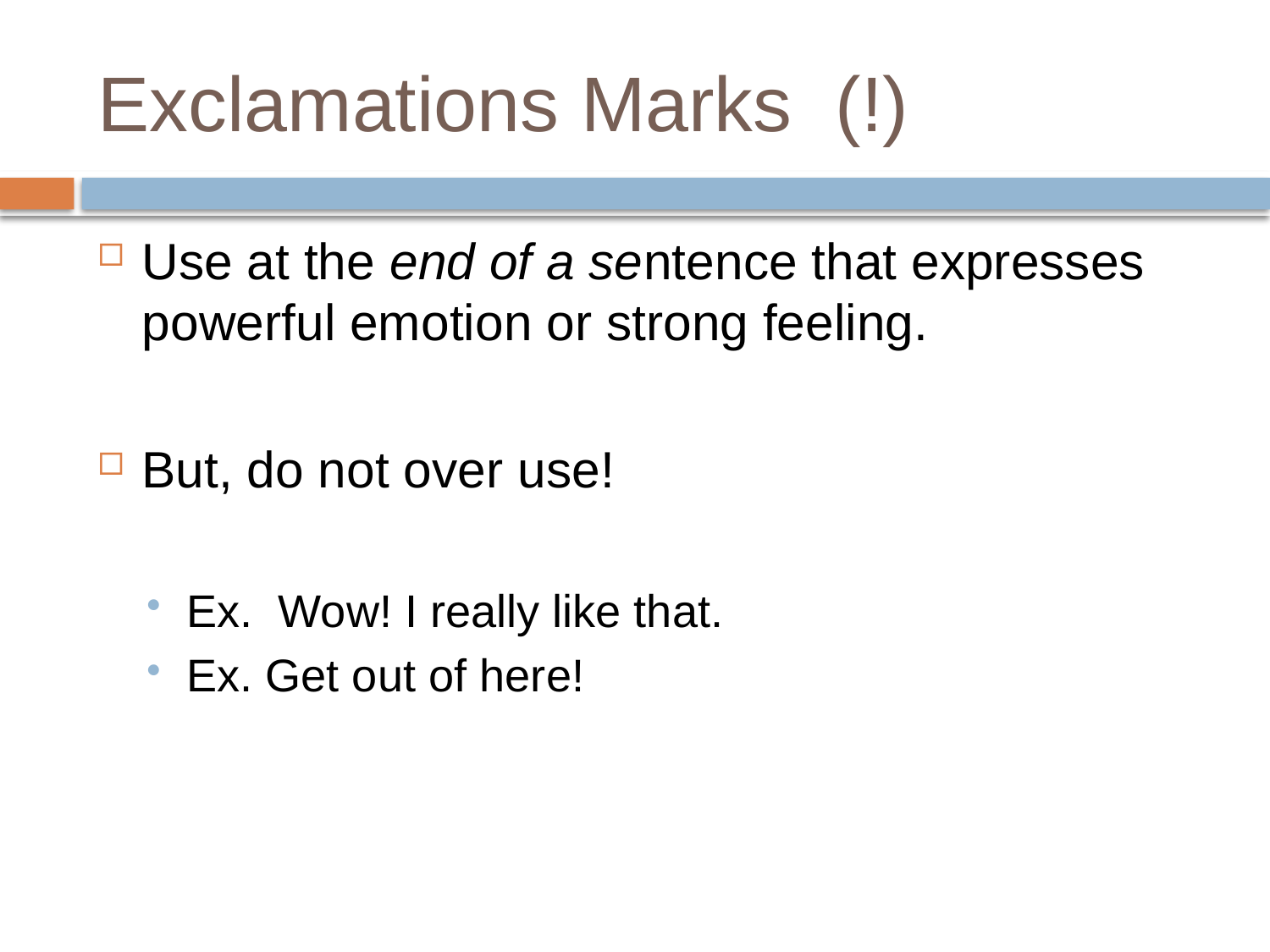

# Exclamations Marks  (!)
Use at the end of a sentence that expresses powerful emotion or strong feeling.

But, do not over use!

Ex.  Wow! I really like that.
Ex. Get out of here!